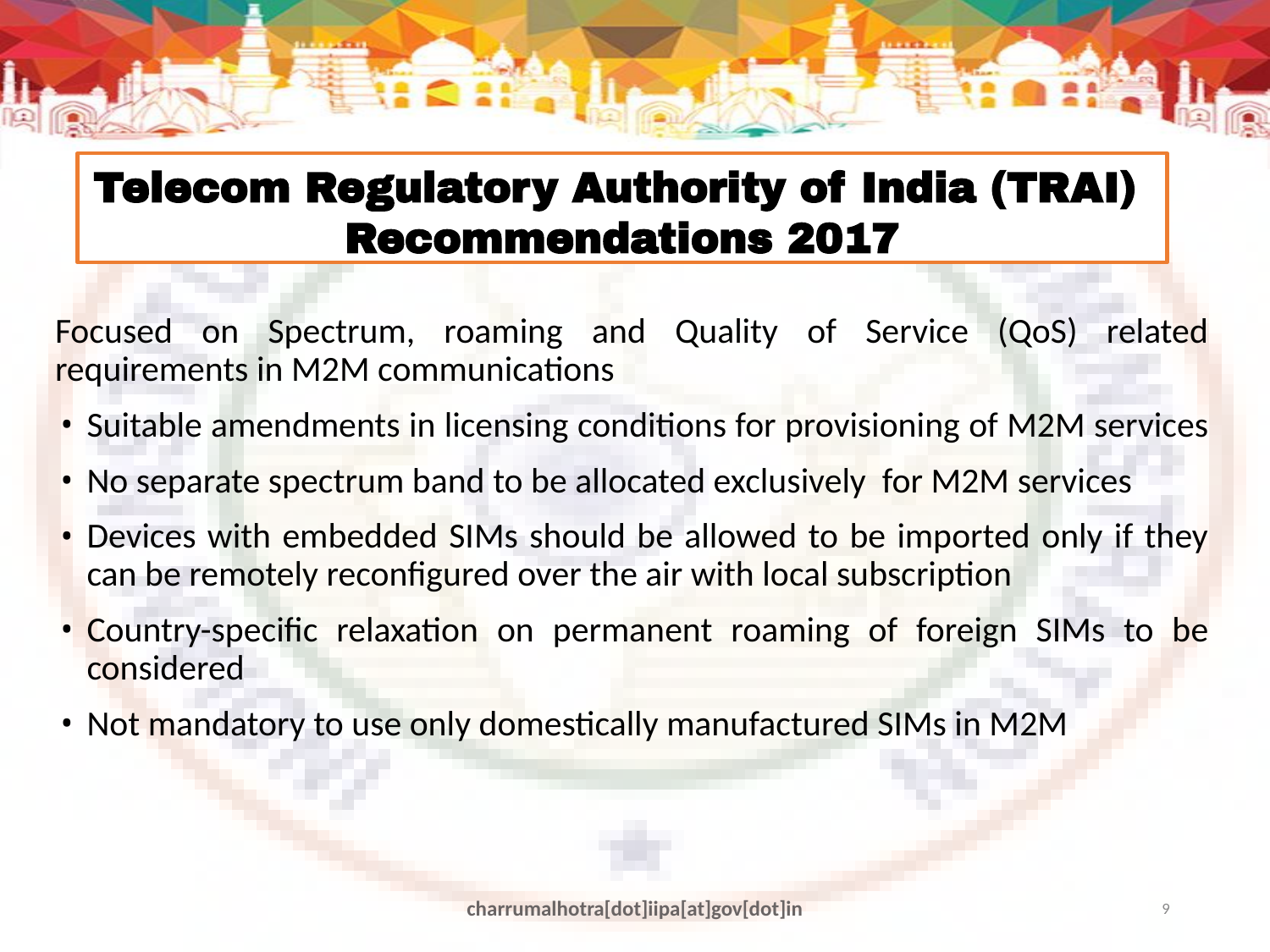

Telecom Regulatory Authority of India (TRAI)
Recommendations 2017
Focused on Spectrum, roaming and Quality of Service (QoS) related requirements in M2M communications
Suitable amendments in licensing conditions for provisioning of M2M services
No separate spectrum band to be allocated exclusively  for M2M services
Devices with embedded SIMs should be allowed to be imported only if they can be remotely reconfigured over the air with local subscription
Country-specific relaxation on permanent roaming of foreign SIMs to be considered
Not mandatory to use only domestically manufactured SIMs in M2M
charrumalhotra[dot]iipa[at]gov[dot]in
9